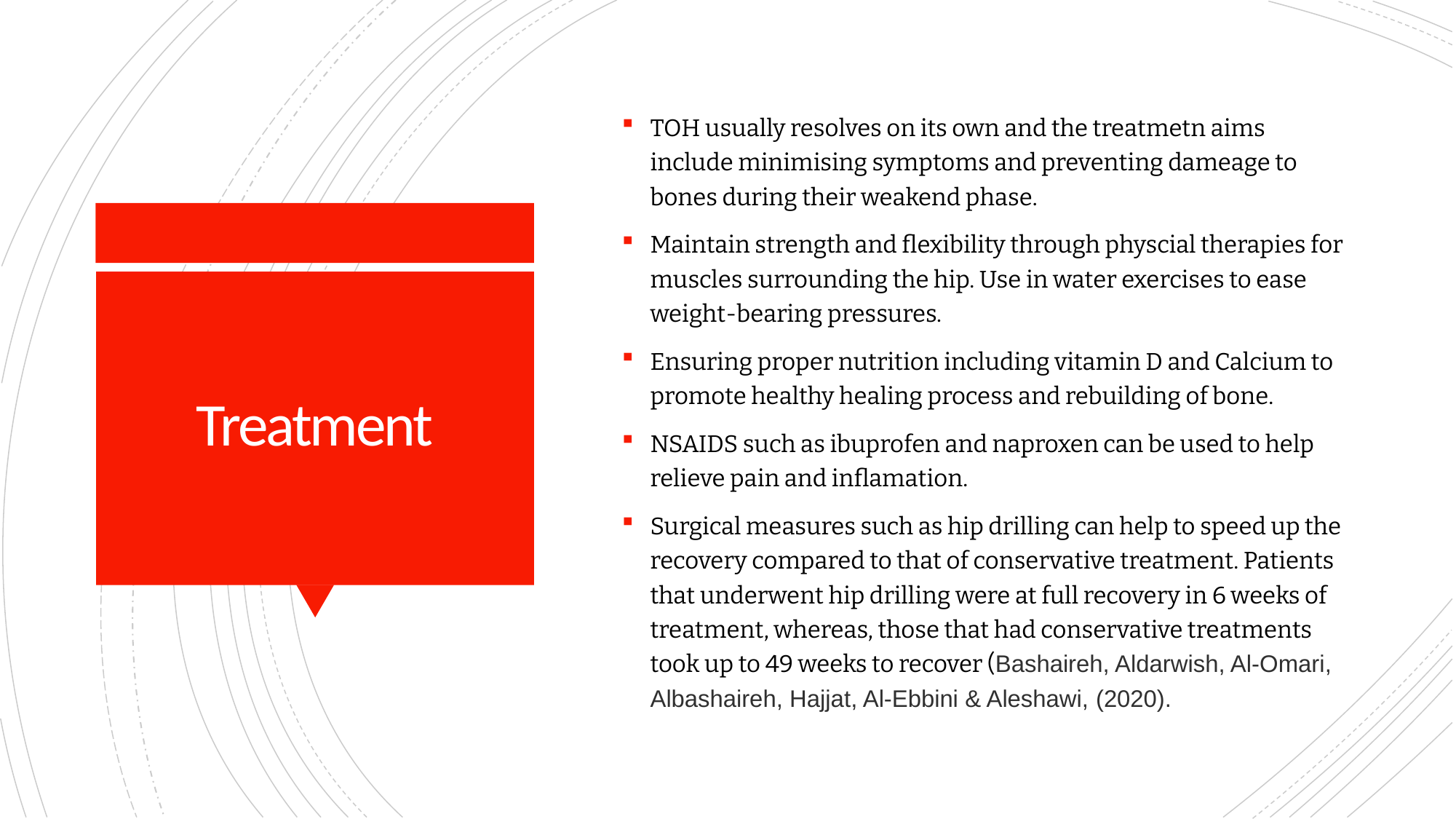

TOH usually resolves on its own and the treatmetn aims include minimising symptoms and preventing dameage to bones during their weakend phase.
Maintain strength and flexibility through physcial therapies for muscles surrounding the hip. Use in water exercises to ease weight-bearing pressures.
Ensuring proper nutrition including vitamin D and Calcium to promote healthy healing process and rebuilding of bone.
NSAIDS such as ibuprofen and naproxen can be used to help relieve pain and inflamation.
Surgical measures such as hip drilling can help to speed up the recovery compared to that of conservative treatment. Patients that underwent hip drilling were at full recovery in 6 weeks of treatment, whereas, those that had conservative treatments took up to 49 weeks to recover (Bashaireh, Aldarwish, Al-Omari, Albashaireh, Hajjat, Al-Ebbini & Aleshawi, (2020).
# Treatment